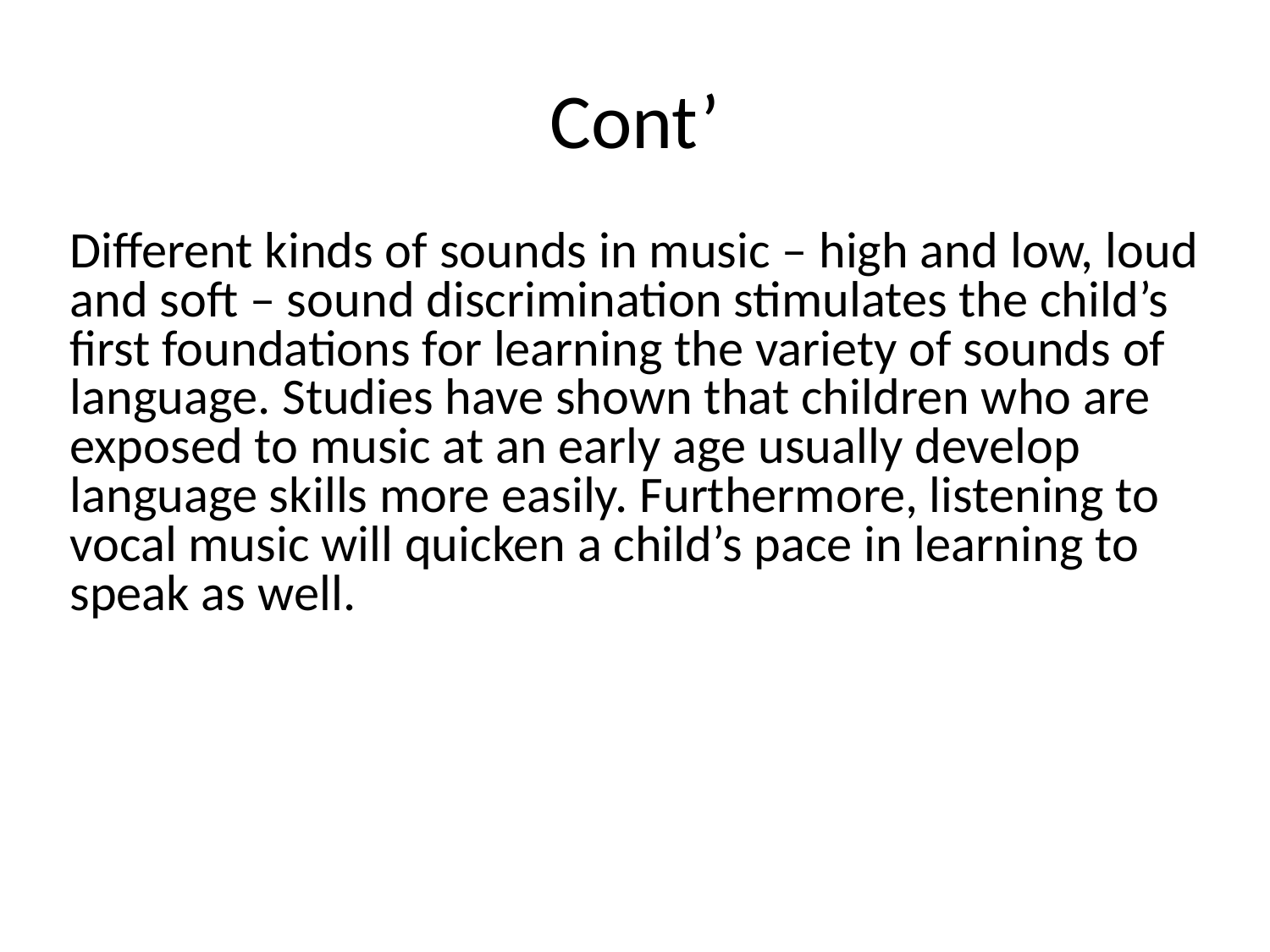

# Cont’
Different kinds of sounds in music – high and low, loud and soft – sound discrimination stimulates the child’s first foundations for learning the variety of sounds of language. Studies have shown that children who are exposed to music at an early age usually develop language skills more easily. Furthermore, listening to vocal music will quicken a child’s pace in learning to speak as well.